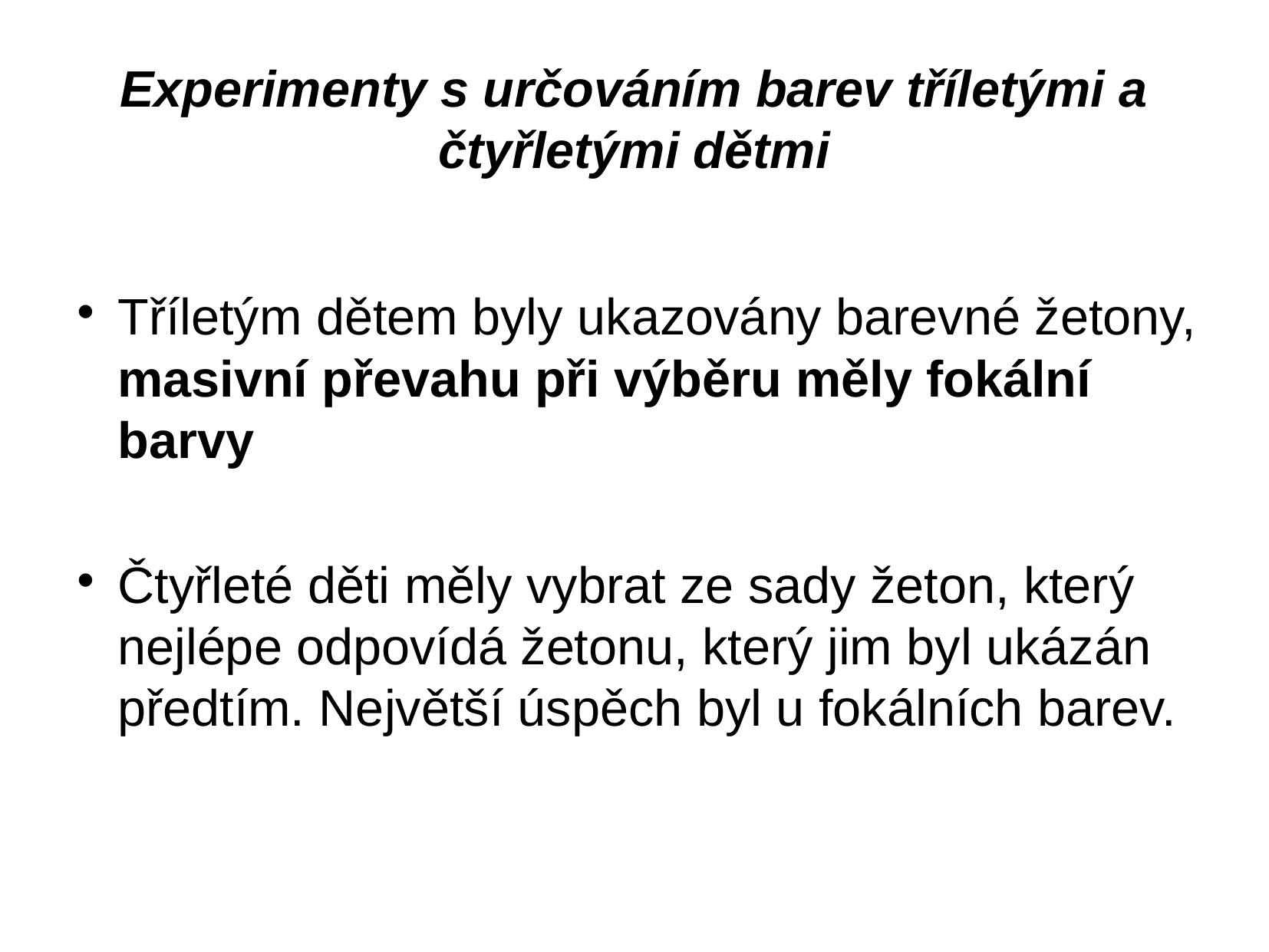

Experimenty s určováním barev tříletými a čtyřletými dětmi

Tříletým dětem byly ukazovány barevné žetony, masivní převahu při výběru měly fokální barvy

Čtyřleté děti měly vybrat ze sady žeton, který nejlépe odpovídá žetonu, který jim byl ukázán předtím. Největší úspěch byl u fokálních barev.